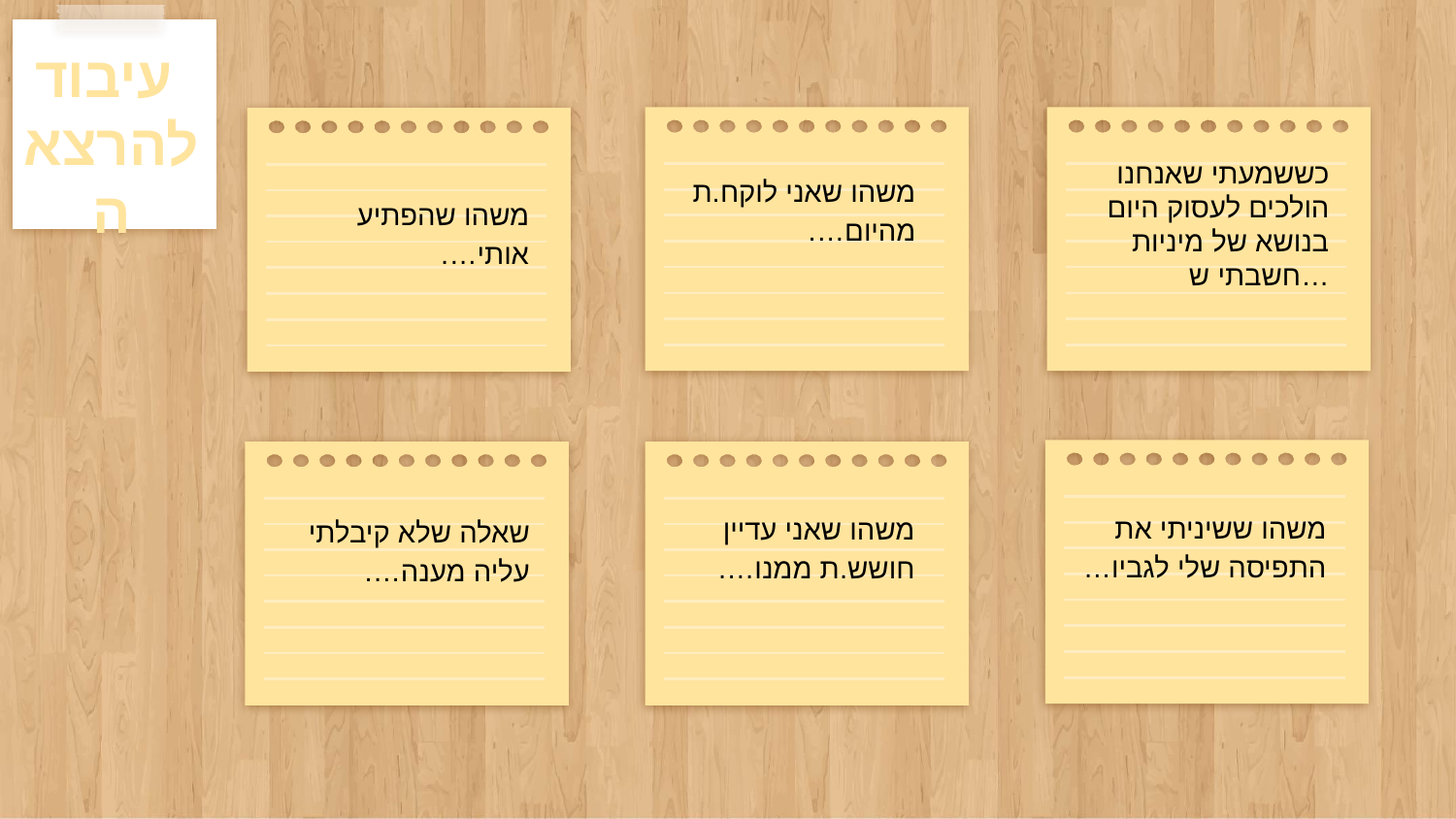

עיבוד
להרצאה

 כששמעתי שאנחנו הולכים לעסוק היום בנושא של מיניות חשבתי ש…
משהו שאני לוקח.ת מהיום….
משהו שהפתיע אותי….

משהו ששיניתי את התפיסה שלי לגביו…
משהו שאני עדיין חושש.ת ממנו….
שאלה שלא קיבלתי עליה מענה….